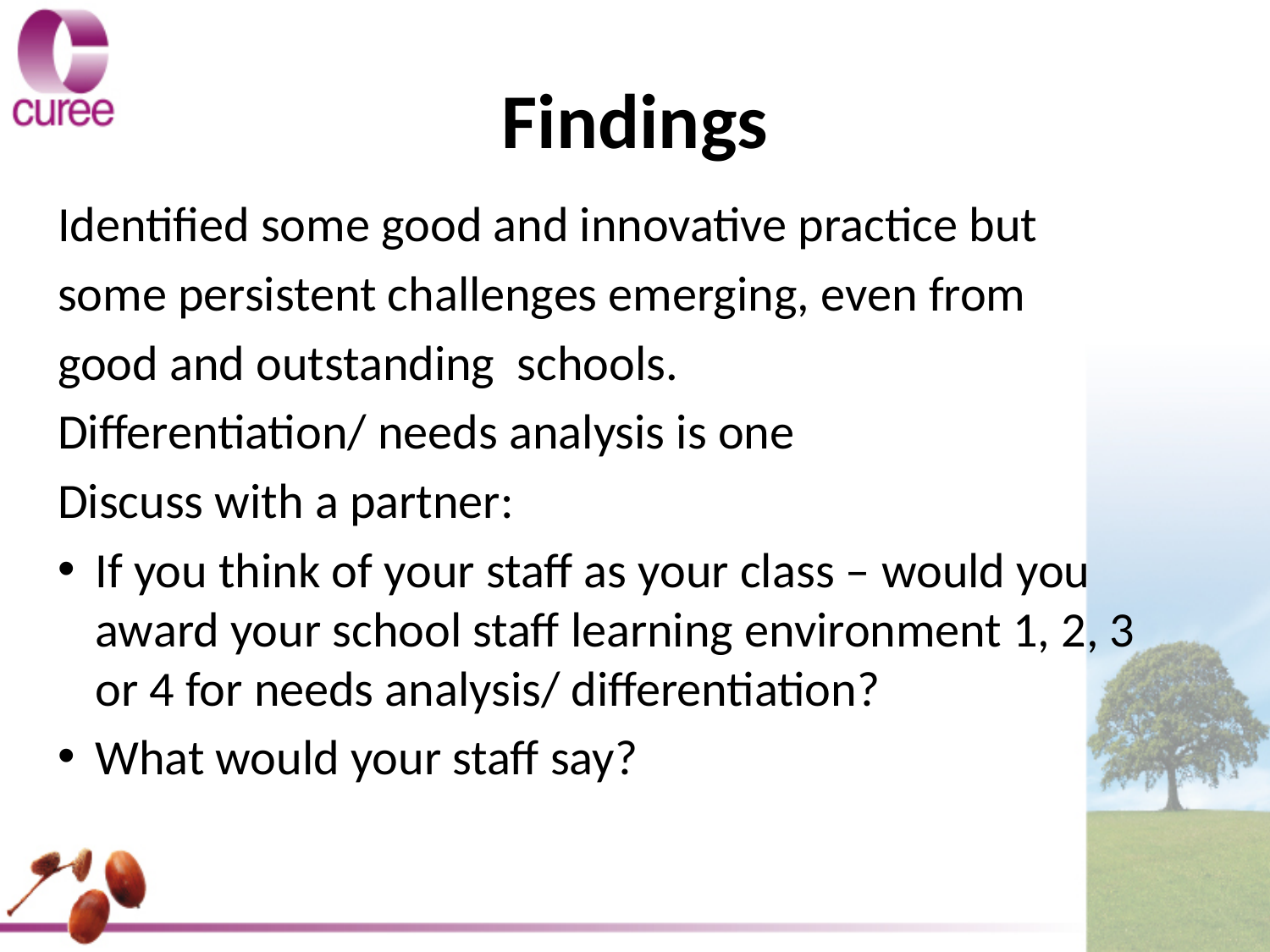

# Findings
Identified some good and innovative practice but
some persistent challenges emerging, even from
good and outstanding  schools.
Differentiation/ needs analysis is one
Discuss with a partner:
If you think of your staff as your class – would you award your school staff learning environment 1, 2, 3 or 4 for needs analysis/ differentiation?
What would your staff say?